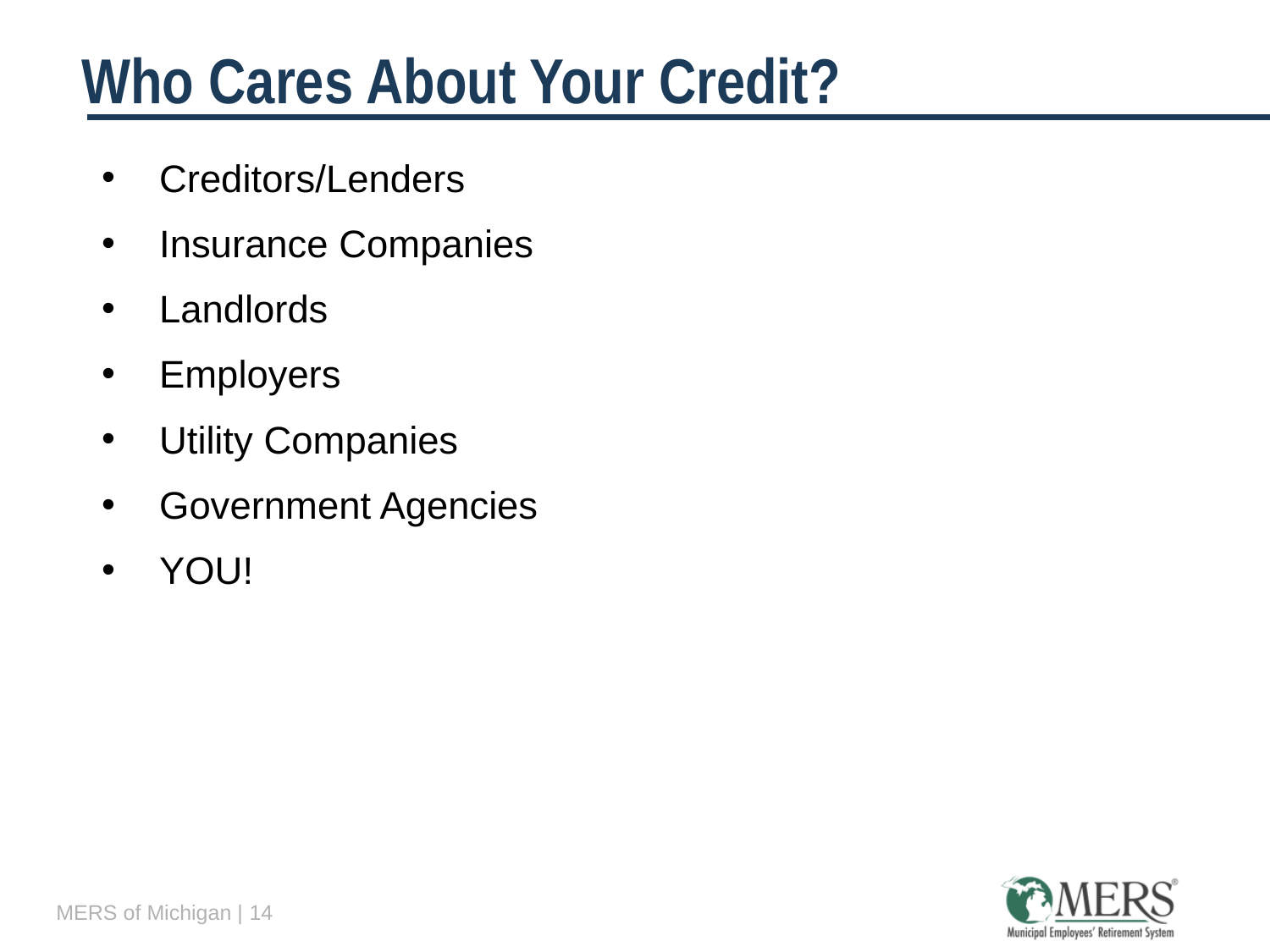

# Who Cares About Your Credit?
 Creditors/Lenders
 Insurance Companies
 Landlords
 Employers
 Utility Companies
 Government Agencies
 YOU!
MERS of Michigan | 14